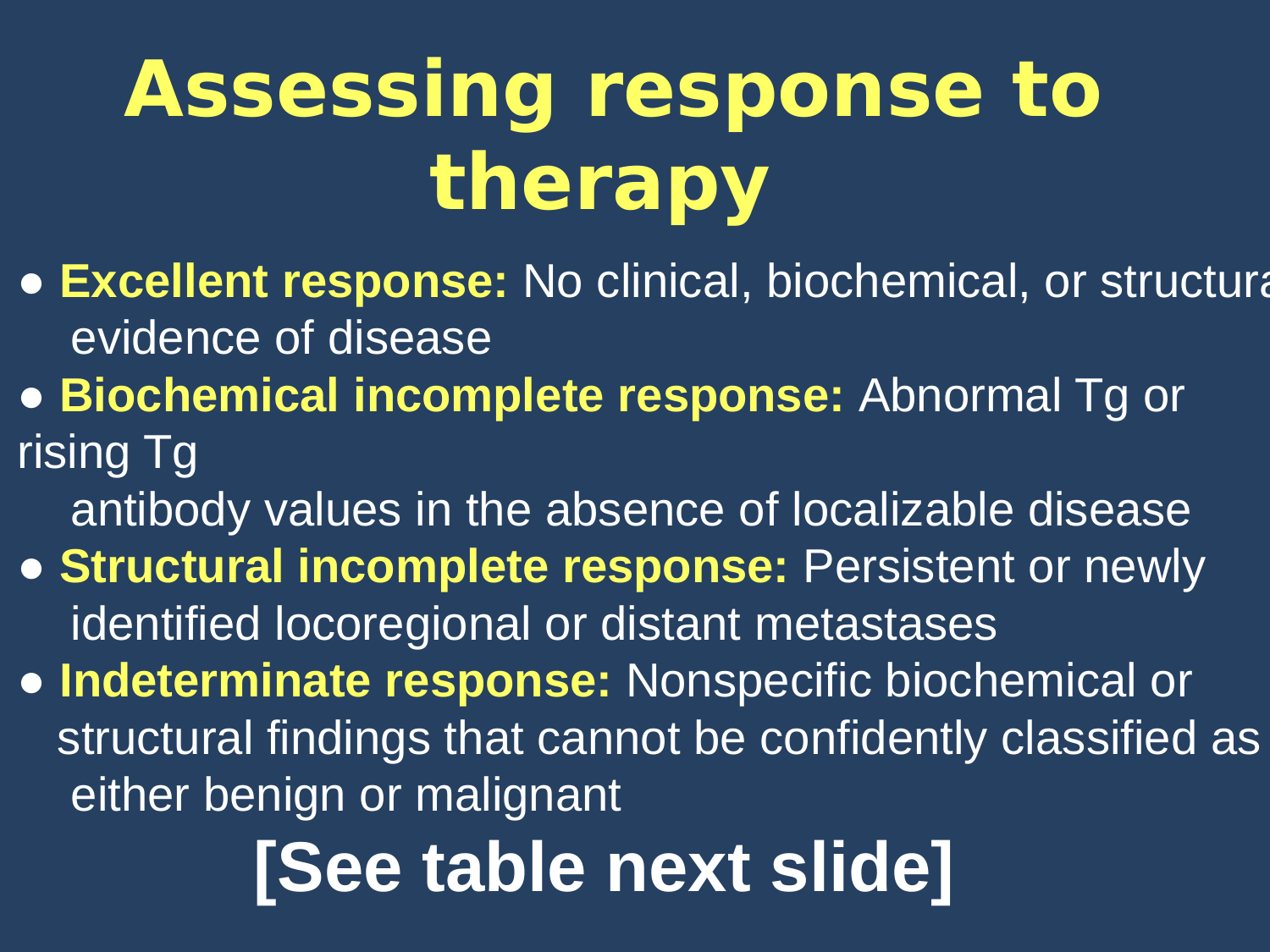

# Assessing response to therapy
● Excellent response: No clinical, biochemical, or structural
    evidence of disease
● Biochemical incomplete response: Abnormal Tg or rising Tg
    antibody values in the absence of localizable disease
● Structural incomplete response: Persistent or newly
    identified locoregional or distant metastases
● Indeterminate response: Nonspecific biochemical or
   structural findings that cannot be confidently classified as
    either benign or malignant
            [See table next slide]